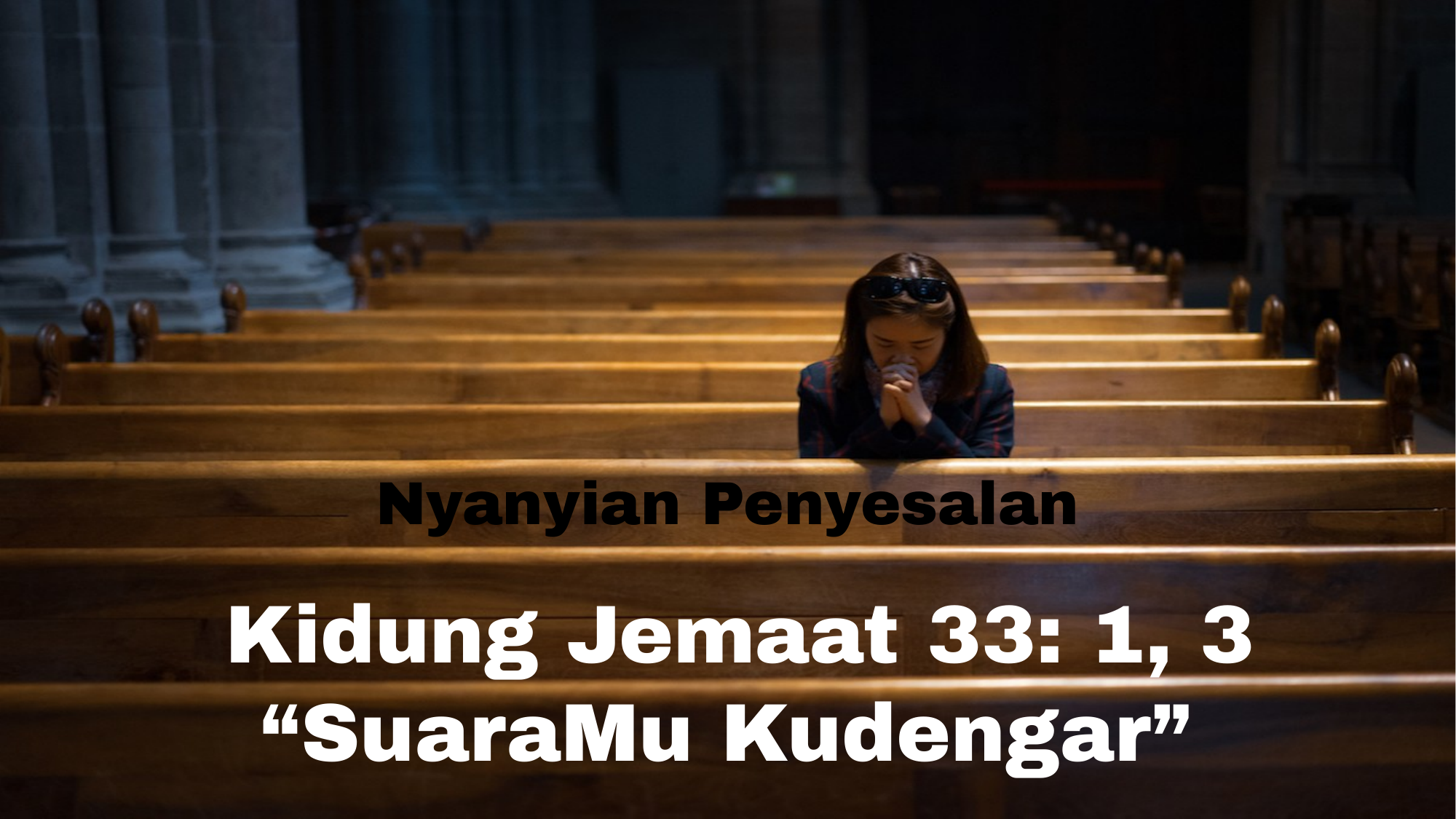

Nyanyian Penyesalan
 Kidung Jemaat 33: 1, 3
“SuaraMu Kudengar”